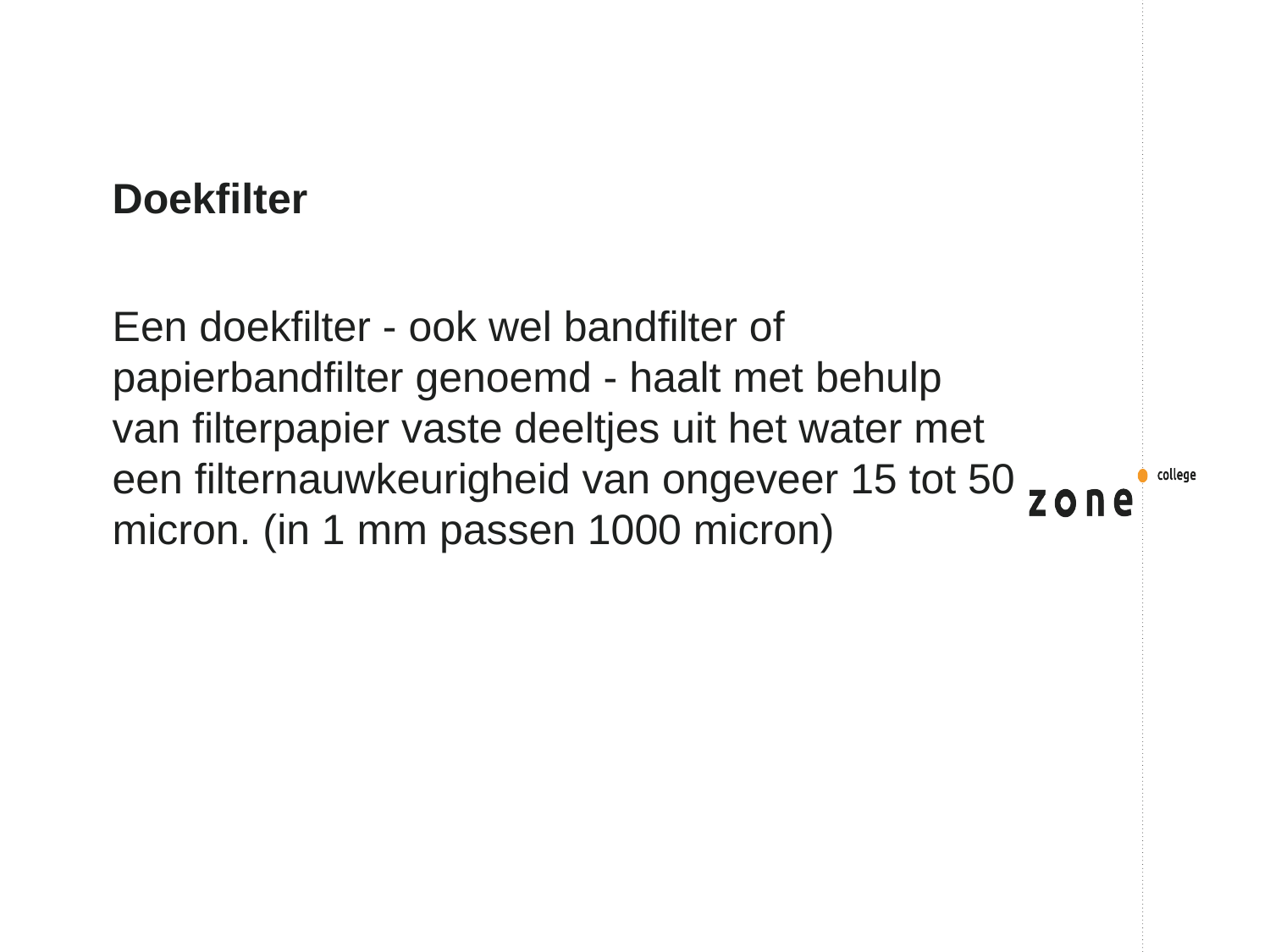

# Doekfilter
Een doekfilter - ook wel bandfilter of papierbandfilter genoemd - haalt met behulp van filterpapier vaste deeltjes uit het water met een filternauwkeurigheid van ongeveer 15 tot 50 micron. (in 1 mm passen 1000 micron)